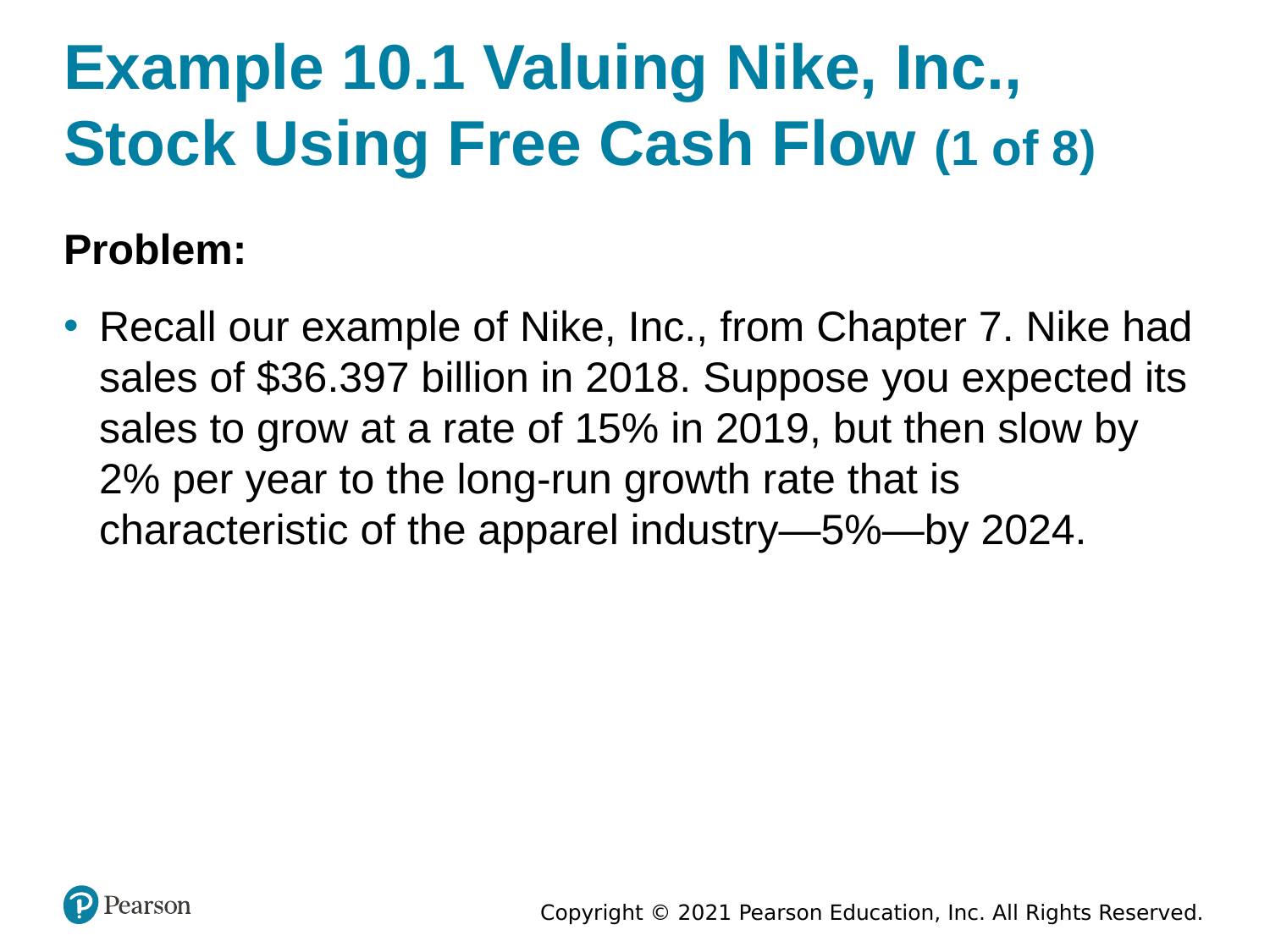

# Example 10.1 Valuing Nike, Inc., Stock Using Free Cash Flow (1 of 8)
Problem:
Recall our example of Nike, Inc., from Chapter 7. Nike had sales of $36.397 billion in 2018. Suppose you expected its sales to grow at a rate of 15% in 2019, but then slow by 2% per year to the long-run growth rate that is characteristic of the apparel industry—5%—by 2024.